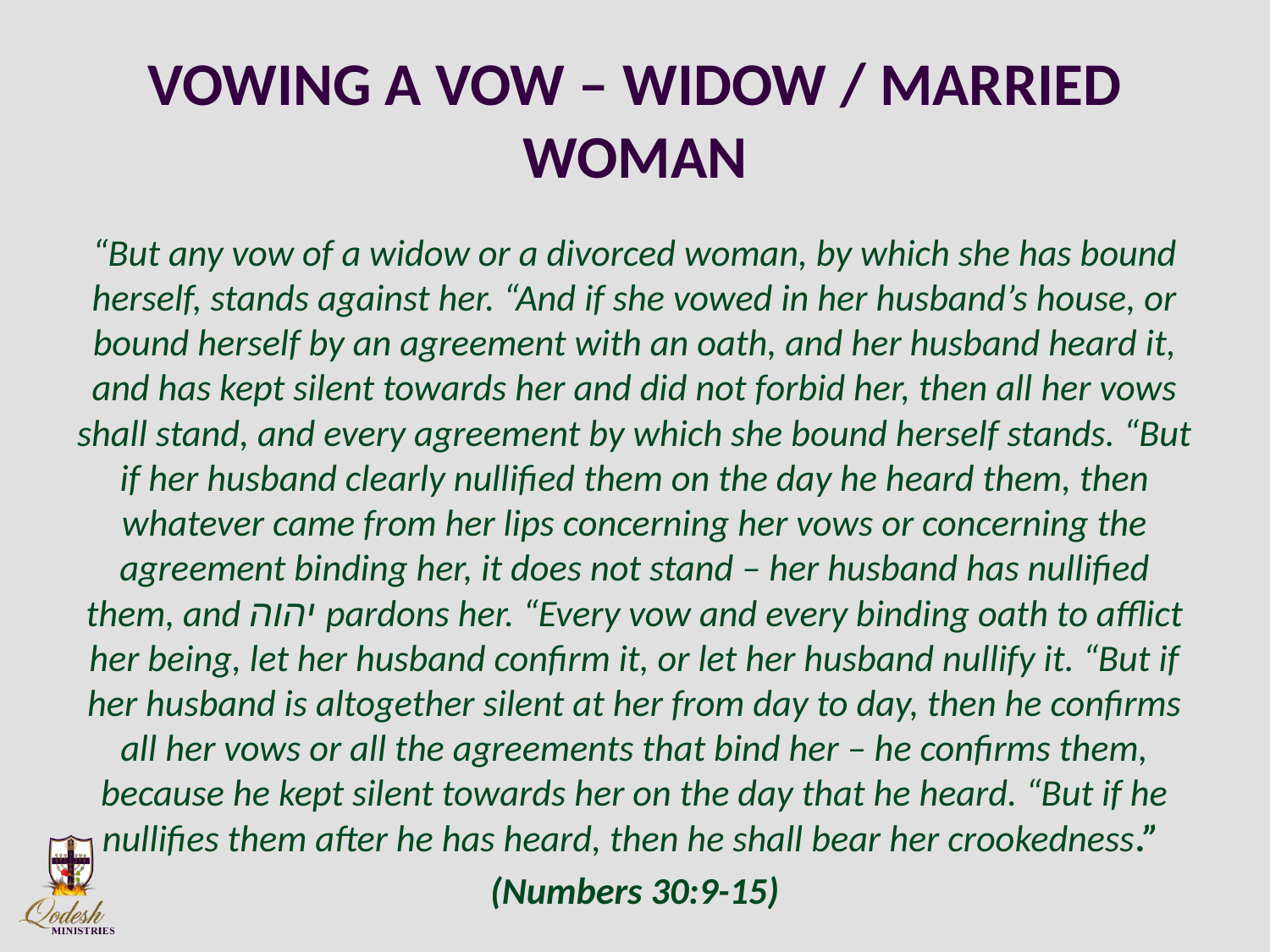

# VOWING A VOW – WIDOW / MARRIED WOMAN
“But any vow of a widow or a divorced woman, by which she has bound herself, stands against her. “And if she vowed in her husband’s house, or bound herself by an agreement with an oath, and her husband heard it, and has kept silent towards her and did not forbid her, then all her vows shall stand, and every agreement by which she bound herself stands. “But if her husband clearly nullified them on the day he heard them, then whatever came from her lips concerning her vows or concerning the agreement binding her, it does not stand – her husband has nullified them, and יהוה pardons her. “Every vow and every binding oath to afflict her being, let her husband confirm it, or let her husband nullify it. “But if her husband is altogether silent at her from day to day, then he confirms all her vows or all the agreements that bind her – he confirms them, because he kept silent towards her on the day that he heard. “But if he nullifies them after he has heard, then he shall bear her crookedness.”
(Numbers 30:9-15)